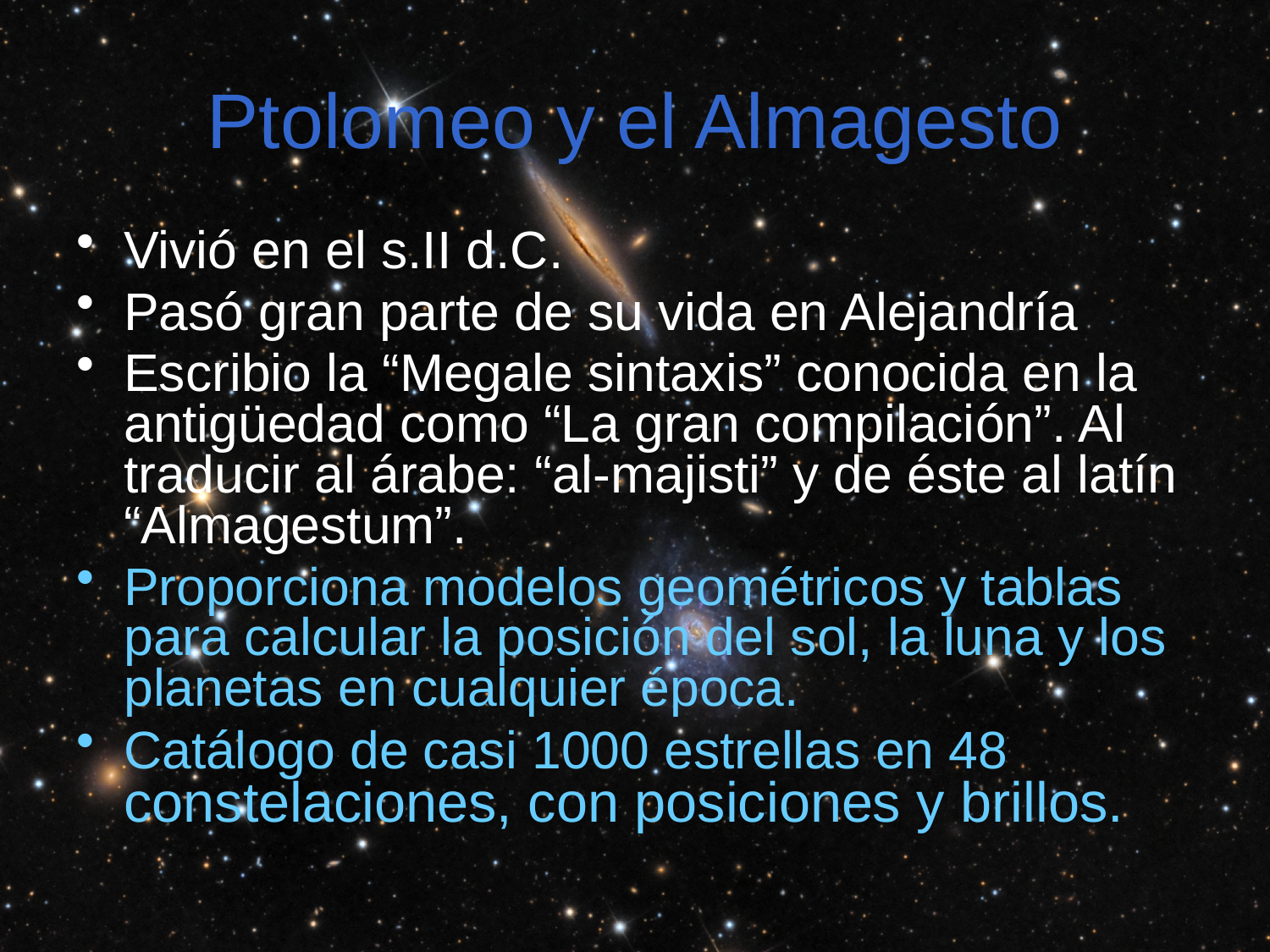

# Ptolomeo y el Almagesto
Vivió en el s.II d.C.
Pasó gran parte de su vida en Alejandría
Escribio la “Megale sintaxis” conocida en la antigüedad como “La gran compilación”. Al traducir al árabe: “al-majisti” y de éste al latín “Almagestum”.
Proporciona modelos geométricos y tablas para calcular la posición del sol, la luna y los planetas en cualquier época.
Catálogo de casi 1000 estrellas en 48 constelaciones, con posiciones y brillos.